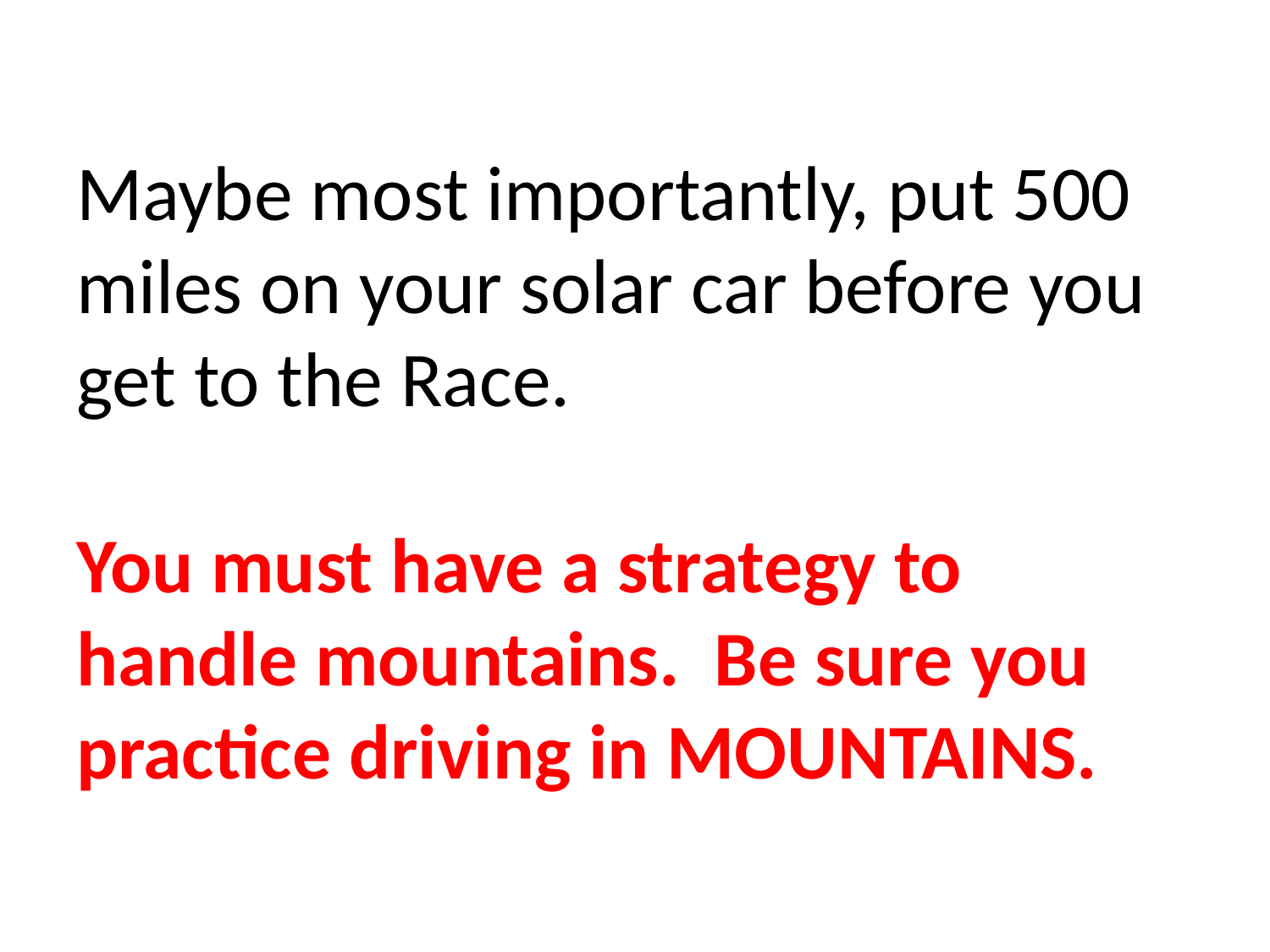

# Maybe most importantly, put 500 miles on your solar car before you get to the Race. You must have a strategy to handle mountains.  Be sure you practice driving in MOUNTAINS.